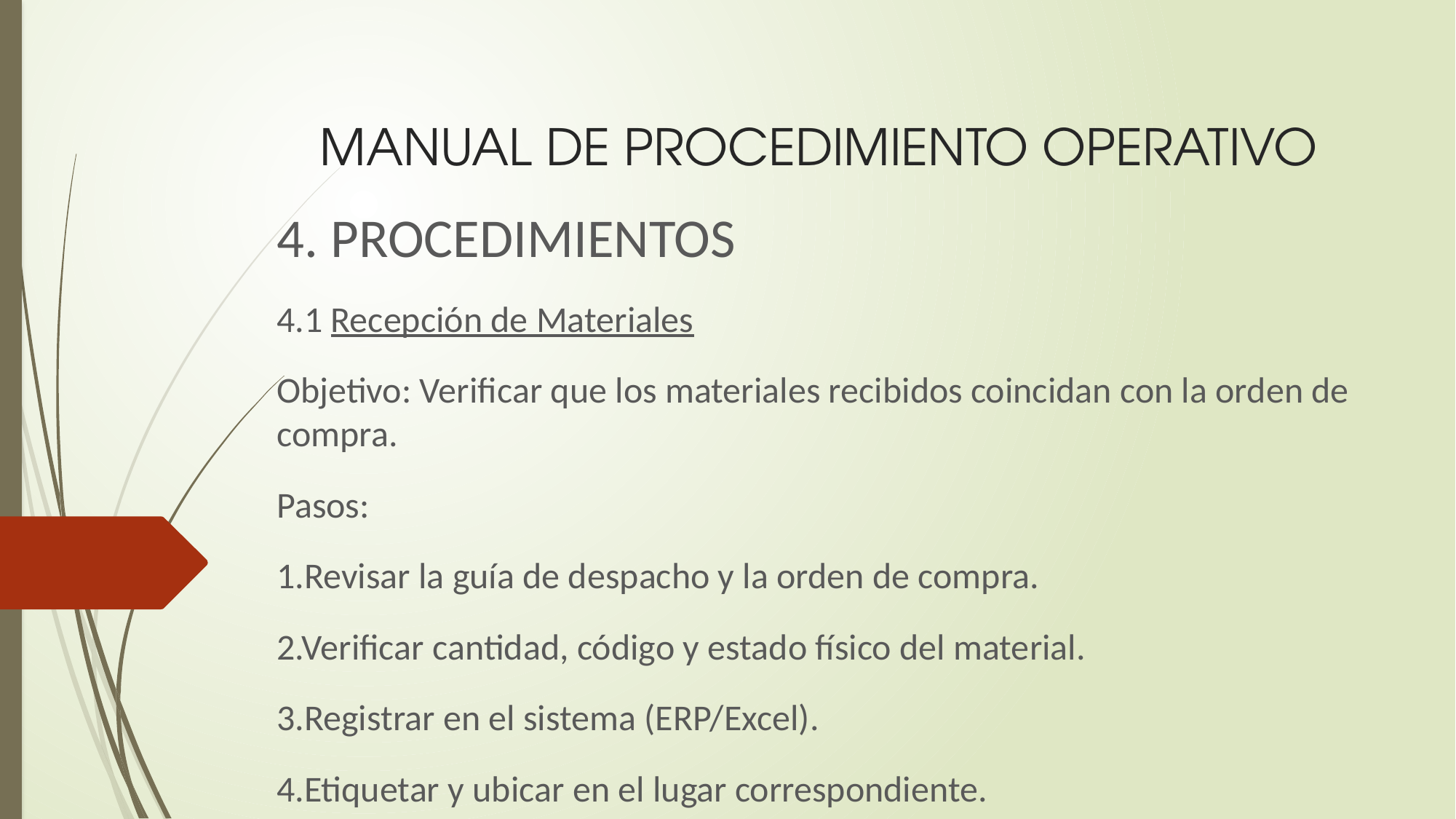

# MANUAL DE PROCEDIMIENTO OPERATIVO
4. PROCEDIMIENTOS
4.1 Recepción de Materiales
Objetivo: Verificar que los materiales recibidos coincidan con la orden de compra.
Pasos:
1.Revisar la guía de despacho y la orden de compra.
2.Verificar cantidad, código y estado físico del material.
3.Registrar en el sistema (ERP/Excel).
4.Etiquetar y ubicar en el lugar correspondiente.